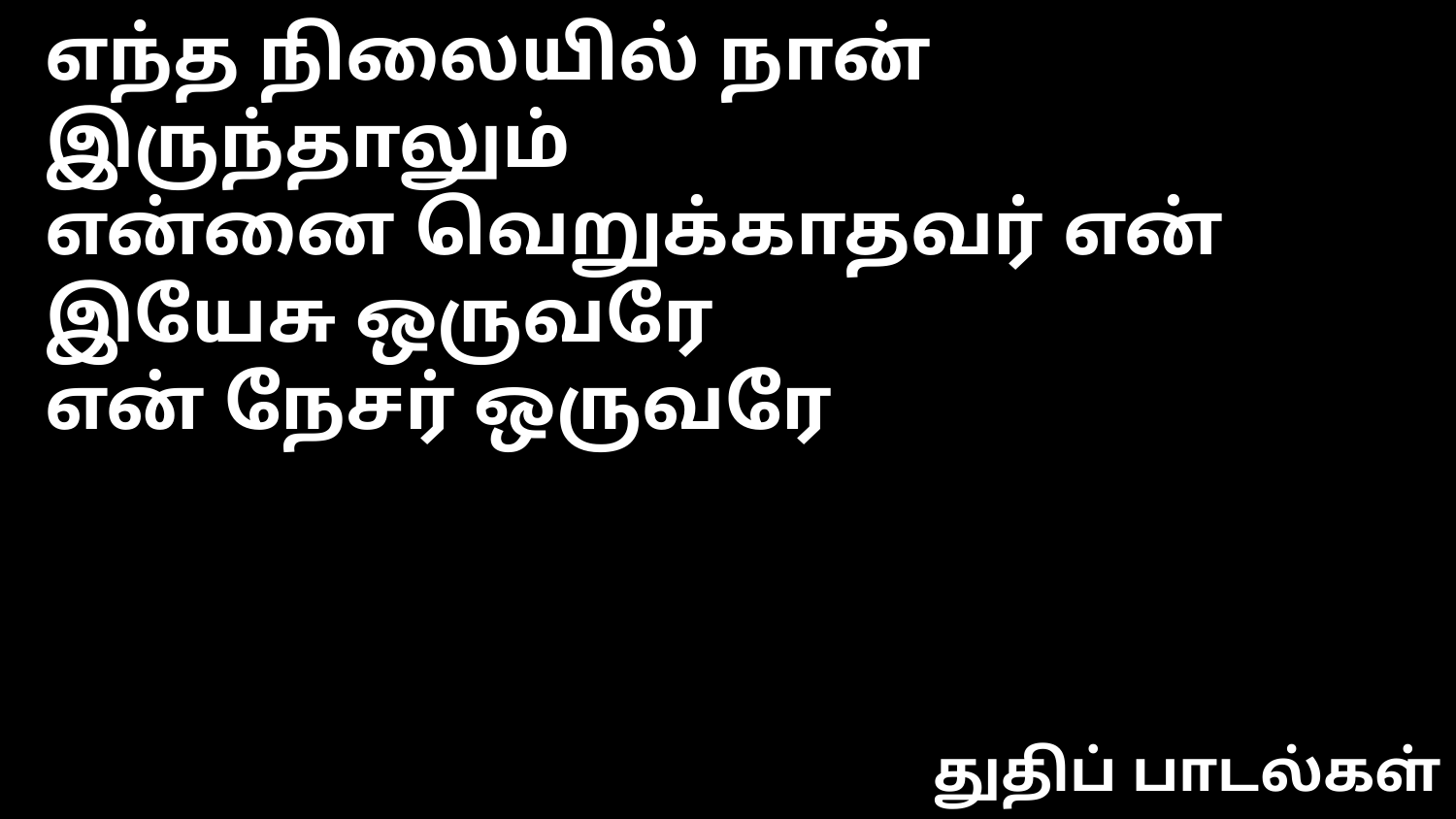

எந்த நிலையில் நான் இருந்தாலும்
என்னை வெறுக்காதவர் என் இயேசு ஒருவரே
என் நேசர் ஒருவரே

துதிப் பாடல்கள்